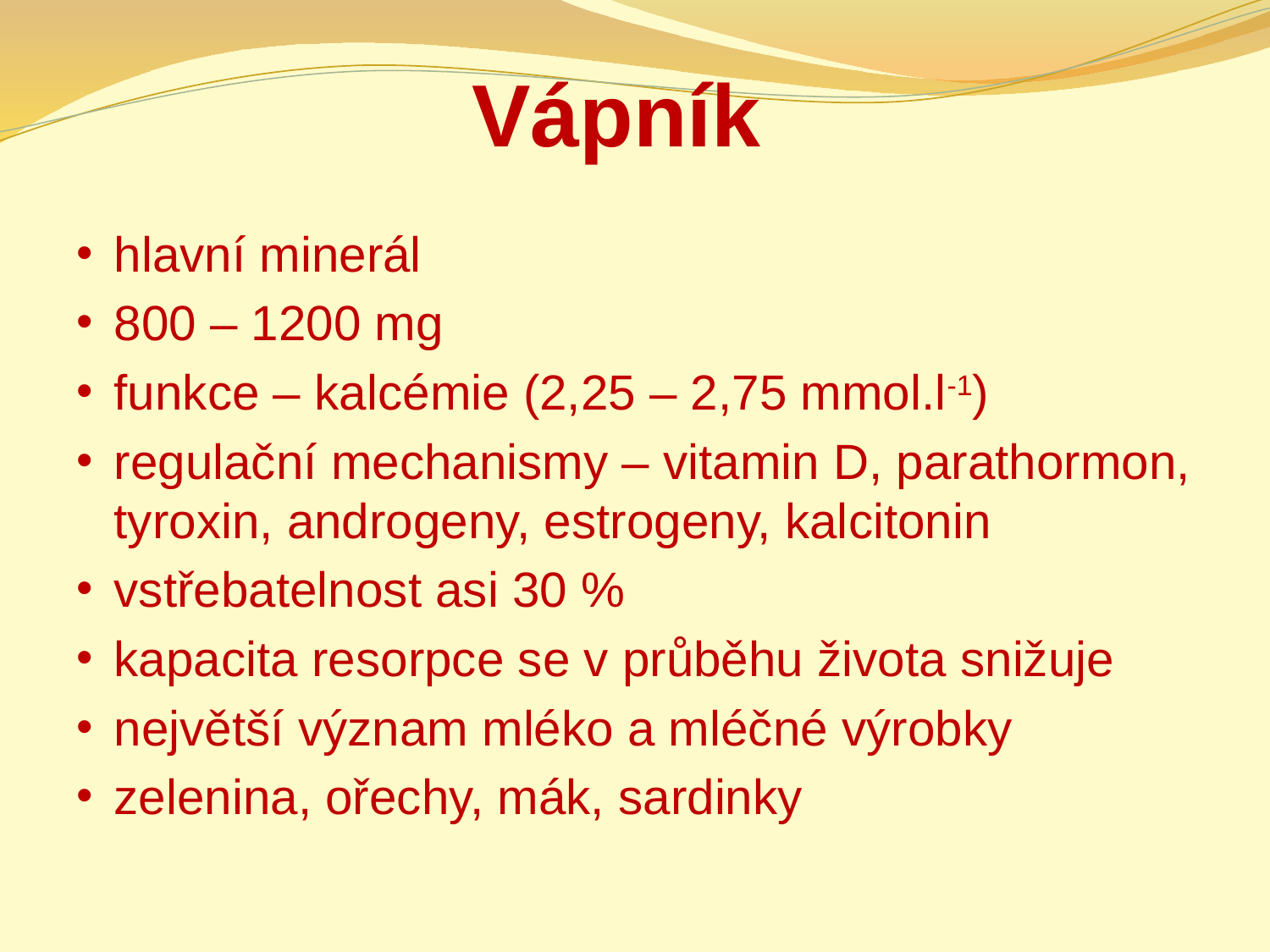

# Vápník
hlavní minerál
800 – 1200 mg
funkce – kalcémie (2,25 – 2,75 mmol.l-1)
regulační mechanismy – vitamin D, parathormon, tyroxin, androgeny, estrogeny, kalcitonin
vstřebatelnost asi 30 %
kapacita resorpce se v průběhu života snižuje
největší význam mléko a mléčné výrobky
zelenina, ořechy, mák, sardinky